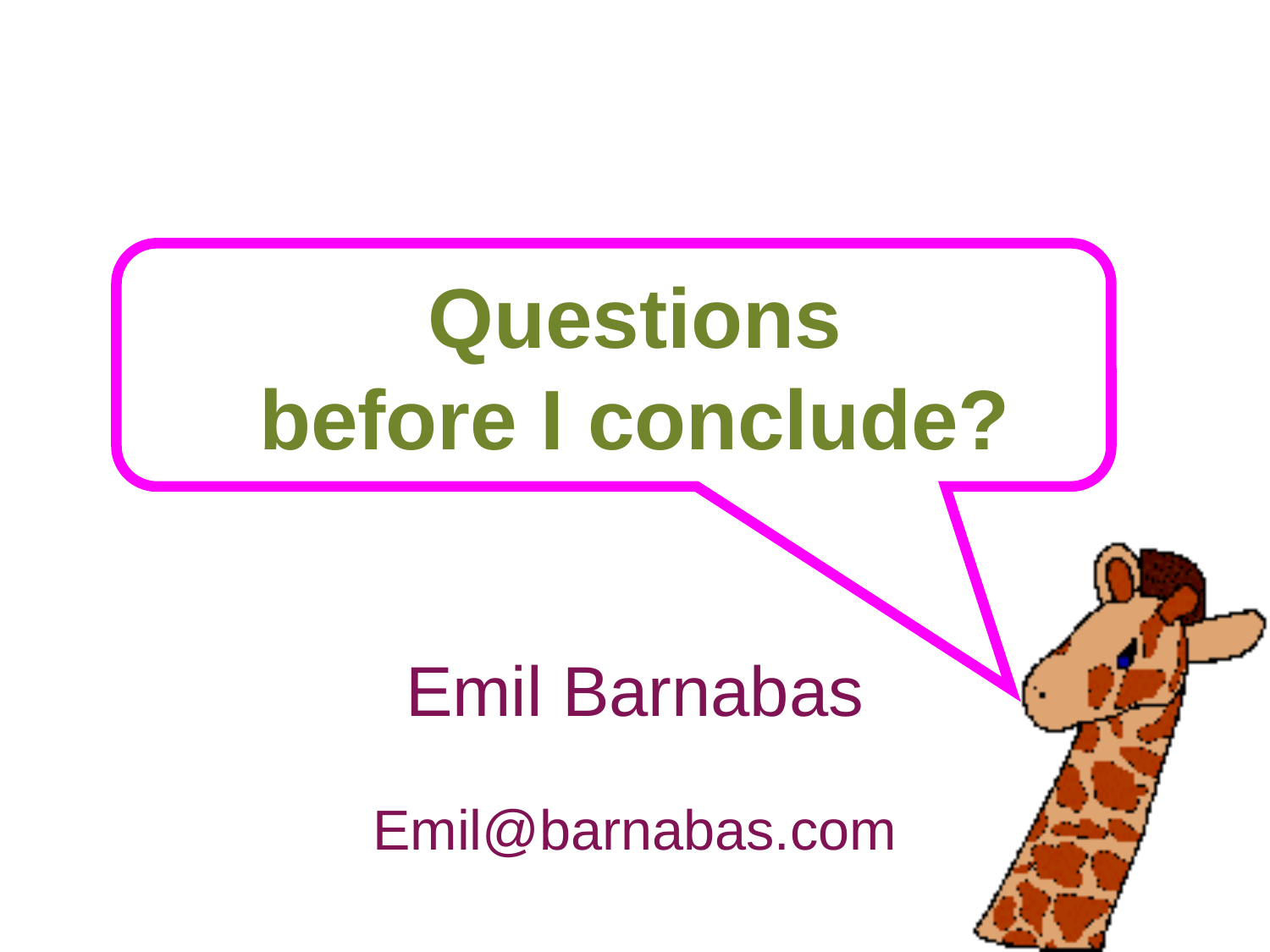

# Questions before I conclude?
Emil Barnabas

Emil@barnabas.com